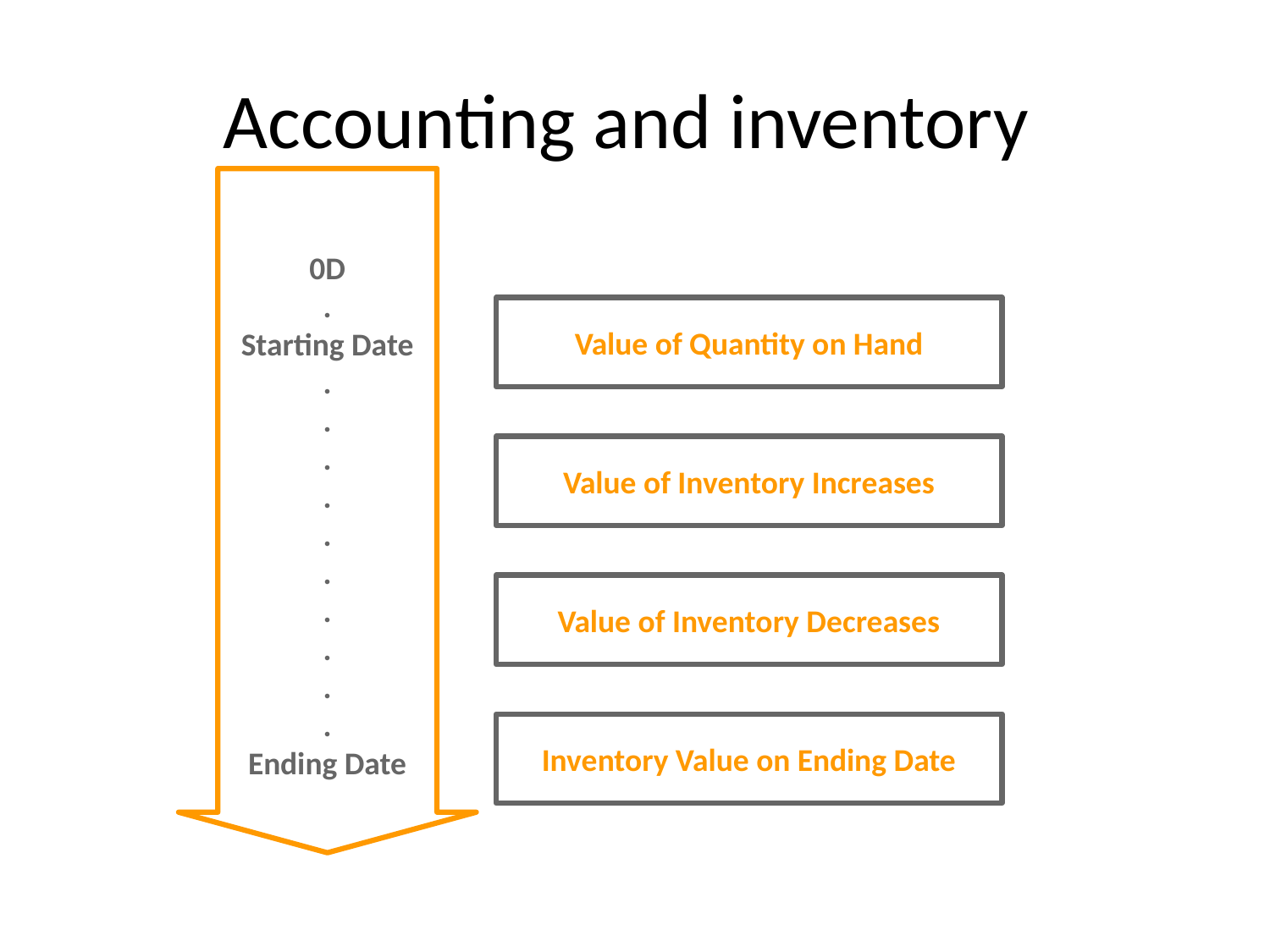

# Accounting and inventory

0D
.
Starting Date
.
.
.
.
.
.
.
.
.
.
Ending Date
Value of Quantity on Hand
Value of Inventory Increases
Value of Inventory Decreases
Inventory Value on Ending Date